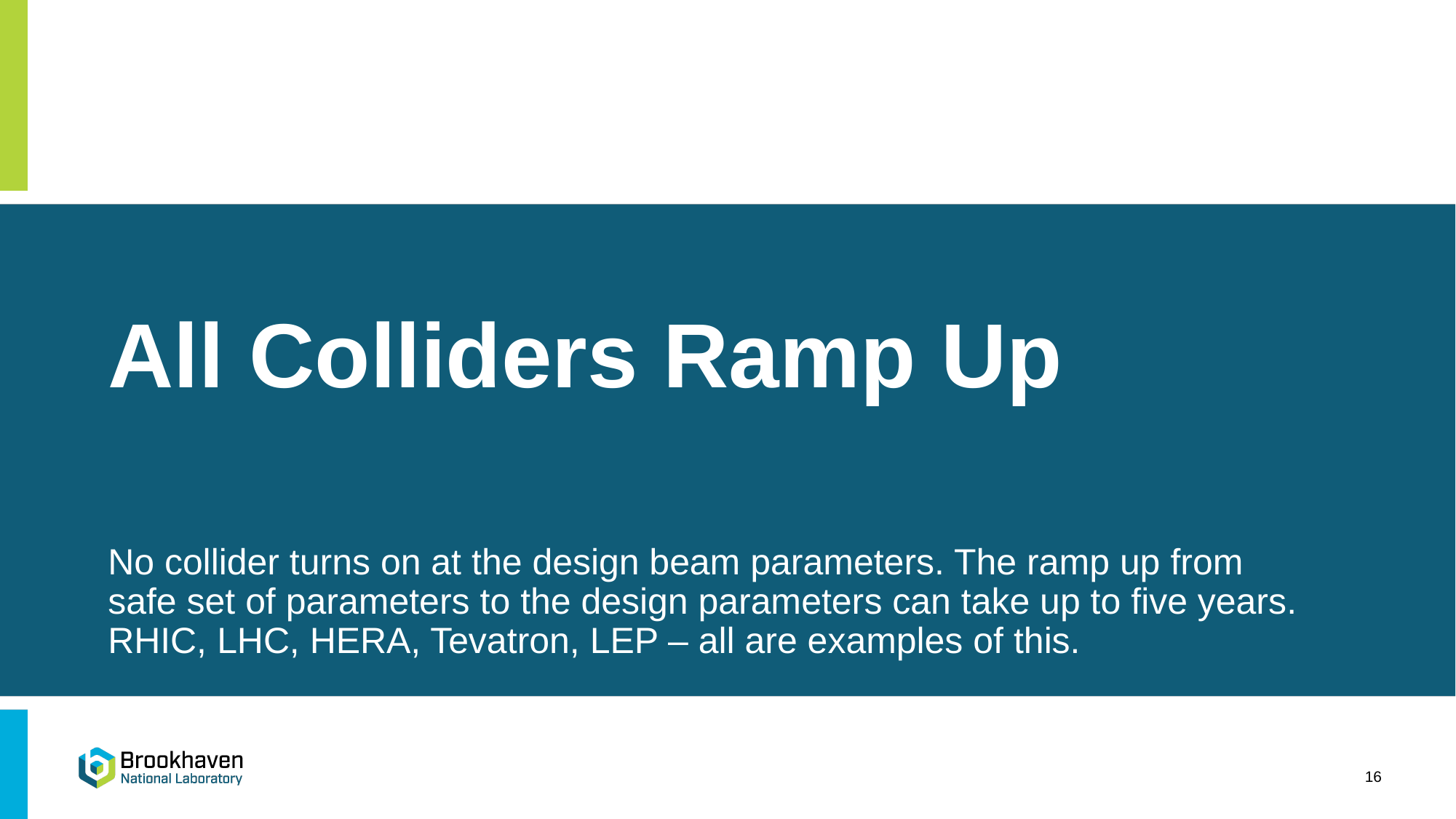

# All Colliders Ramp Up
No collider turns on at the design beam parameters. The ramp up from safe set of parameters to the design parameters can take up to five years. RHIC, LHC, HERA, Tevatron, LEP – all are examples of this.
16